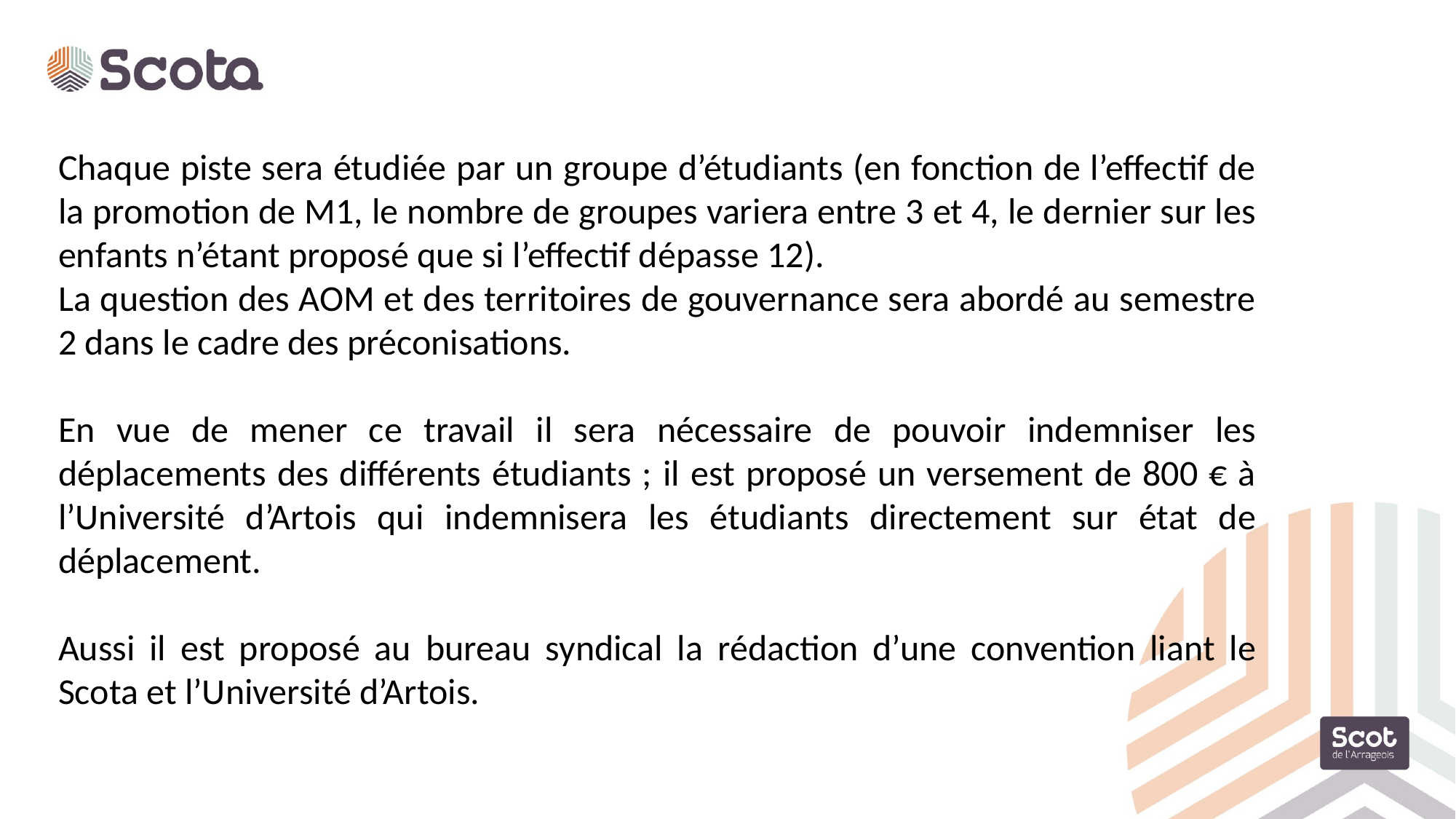

Chaque piste sera étudiée par un groupe d’étudiants (en fonction de l’effectif de la promotion de M1, le nombre de groupes variera entre 3 et 4, le dernier sur les enfants n’étant proposé que si l’effectif dépasse 12).
La question des AOM et des territoires de gouvernance sera abordé au semestre 2 dans le cadre des préconisations.

En vue de mener ce travail il sera nécessaire de pouvoir indemniser les déplacements des différents étudiants ; il est proposé un versement de 800 € à l’Université d’Artois qui indemnisera les étudiants directement sur état de déplacement.

Aussi il est proposé au bureau syndical la rédaction d’une convention liant le Scota et l’Université d’Artois.